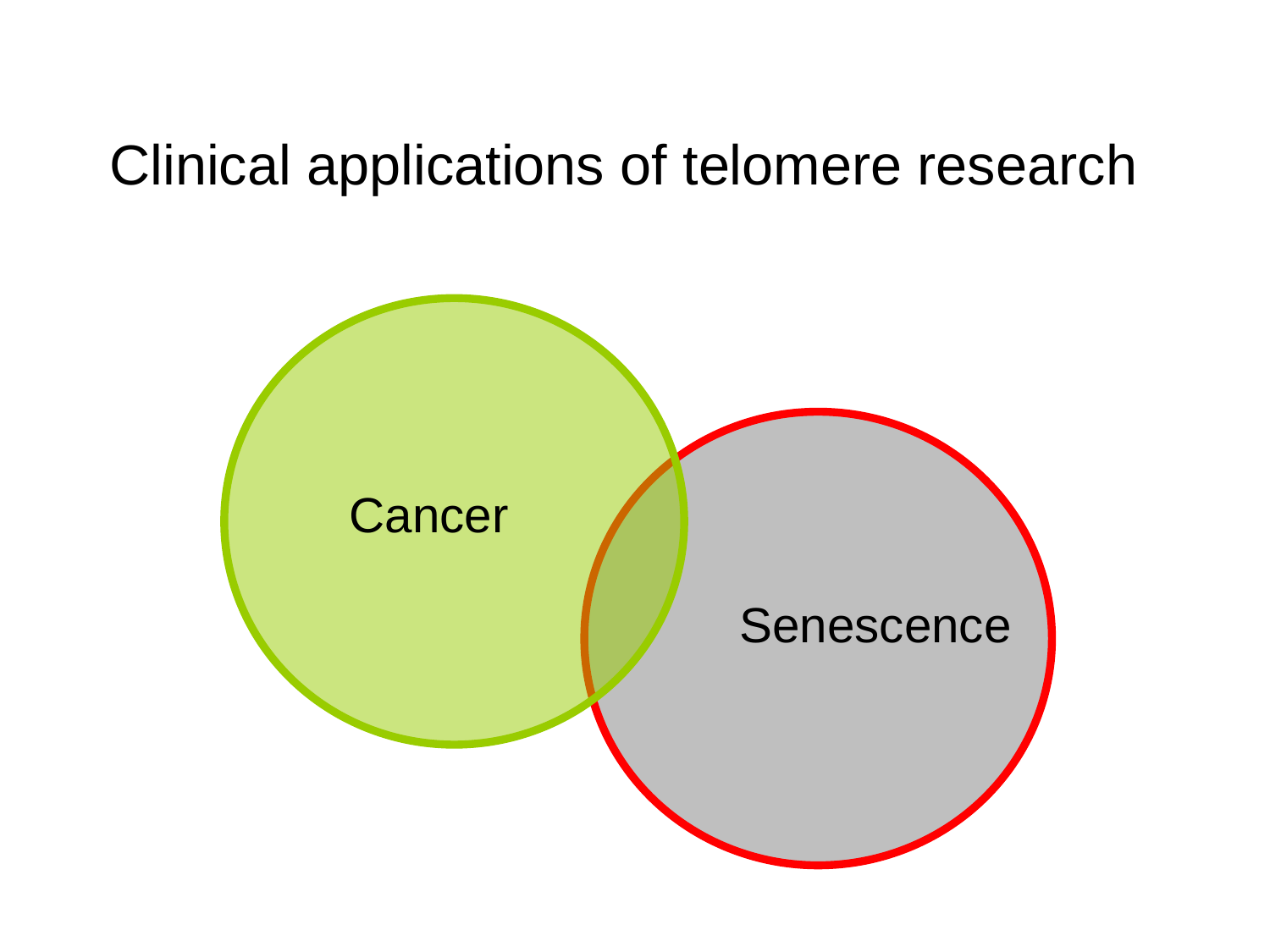

# Clinical applications of telomere research

Cancer
Senescence